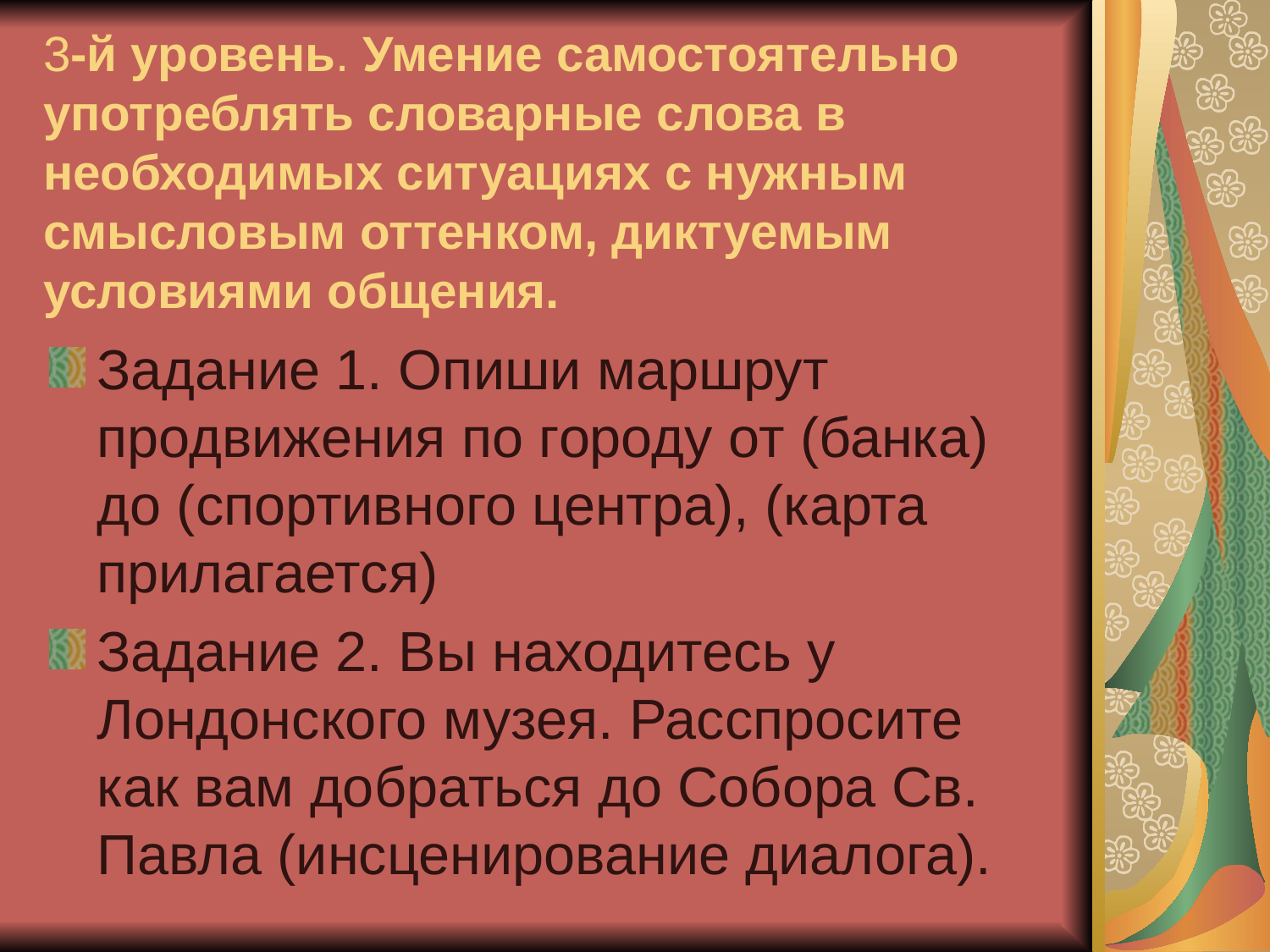

# 3-й уровень. Умение самостоятельно употреблять словарные слова в необходимых ситуациях с нужным смысловым оттенком, диктуемым условиями общения.
Задание 1. Опиши маршрут продвижения по городу от (банка) до (спортивного центра), (карта прилагается)
Задание 2. Вы находитесь у Лондонского музея. Расспросите как вам добраться до Собора Св. Павла (инсценирование диалога).